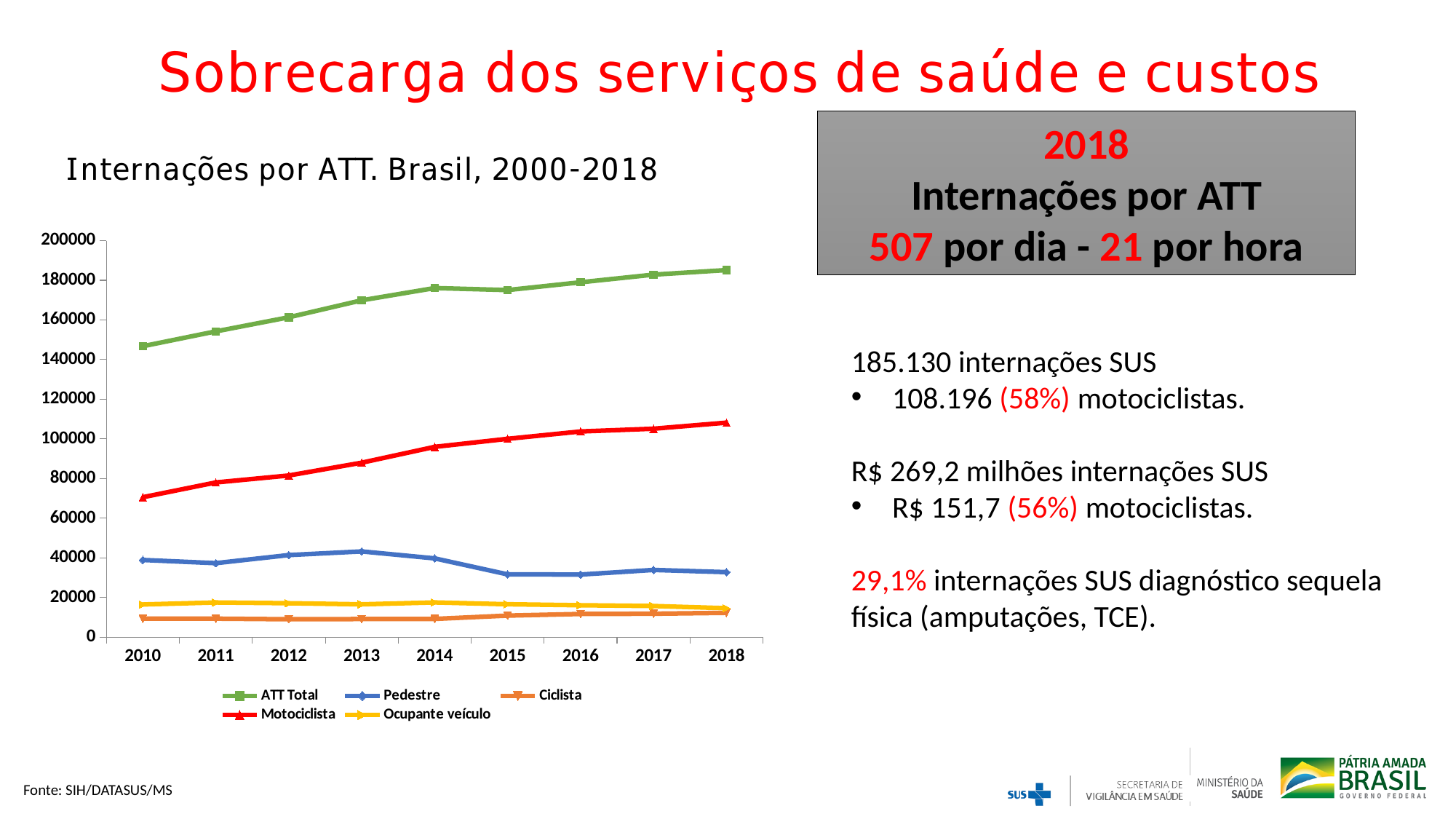

Sobrecarga dos serviços de saúde e custos
2018
Internações por ATT
507 por dia - 21 por hora

Internações por ATT. Brasil, 2000-2018

### Chart

| Category | ATT Total | Pedestre | Ciclista | Motociclista | Ocupante veículo |
|---|---|---|---|---|---|
| 2010 | 146737.0 | 38909.0 | 9320.0 | 70575.0 | 16469.0 |
| 2011 | 154225.0 | 37314.0 | 9313.0 | 78007.0 | 17462.0 |
| 2012 | 161329.0 | 41373.0 | 9017.0 | 81520.0 | 17103.0 |
| 2013 | 169901.0 | 43223.0 | 9122.0 | 88002.0 | 16538.0 |
| 2014 | 176072.0 | 39718.0 | 9183.0 | 95974.0 | 17486.0 |
| 2015 | 175054.0 | 31640.0 | 10852.0 | 100035.0 | 16569.0 |
| 2016 | 178974.0 | 31554.0 | 11671.0 | 103749.0 | 16078.0 |
| 2017 | 182838.0 | 33872.0 | 11796.0 | 105126.0 | 15683.0 |
| 2018 | 185130.0 | 32784.0 | 12230.0 | 108196.0 | 14575.0 |
185.130 internações SUS
108.196 (58%) motociclistas.

R$ 269,2 milhões internações SUS
R$ 151,7 (56%) motociclistas.

29,1% internações SUS diagnóstico sequela física (amputações, TCE).
Fonte: SIH/DATASUS/MS